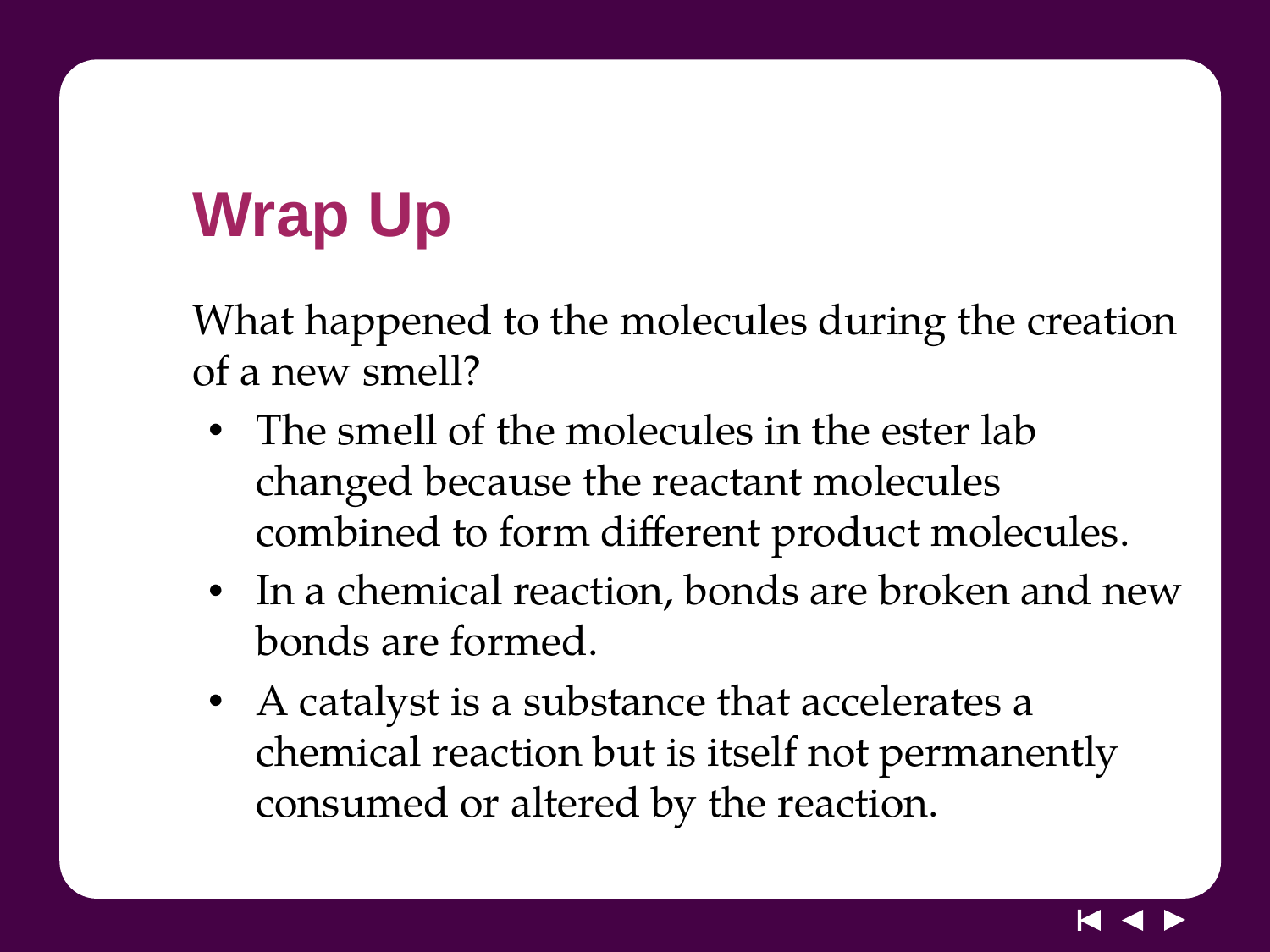

# Wrap Up
What happened to the molecules during the creation of a new smell?
The smell of the molecules in the ester lab changed because the reactant molecules combined to form different product molecules.
In a chemical reaction, bonds are broken and new bonds are formed.
A catalyst is a substance that accelerates a chemical reaction but is itself not permanently consumed or altered by the reaction.